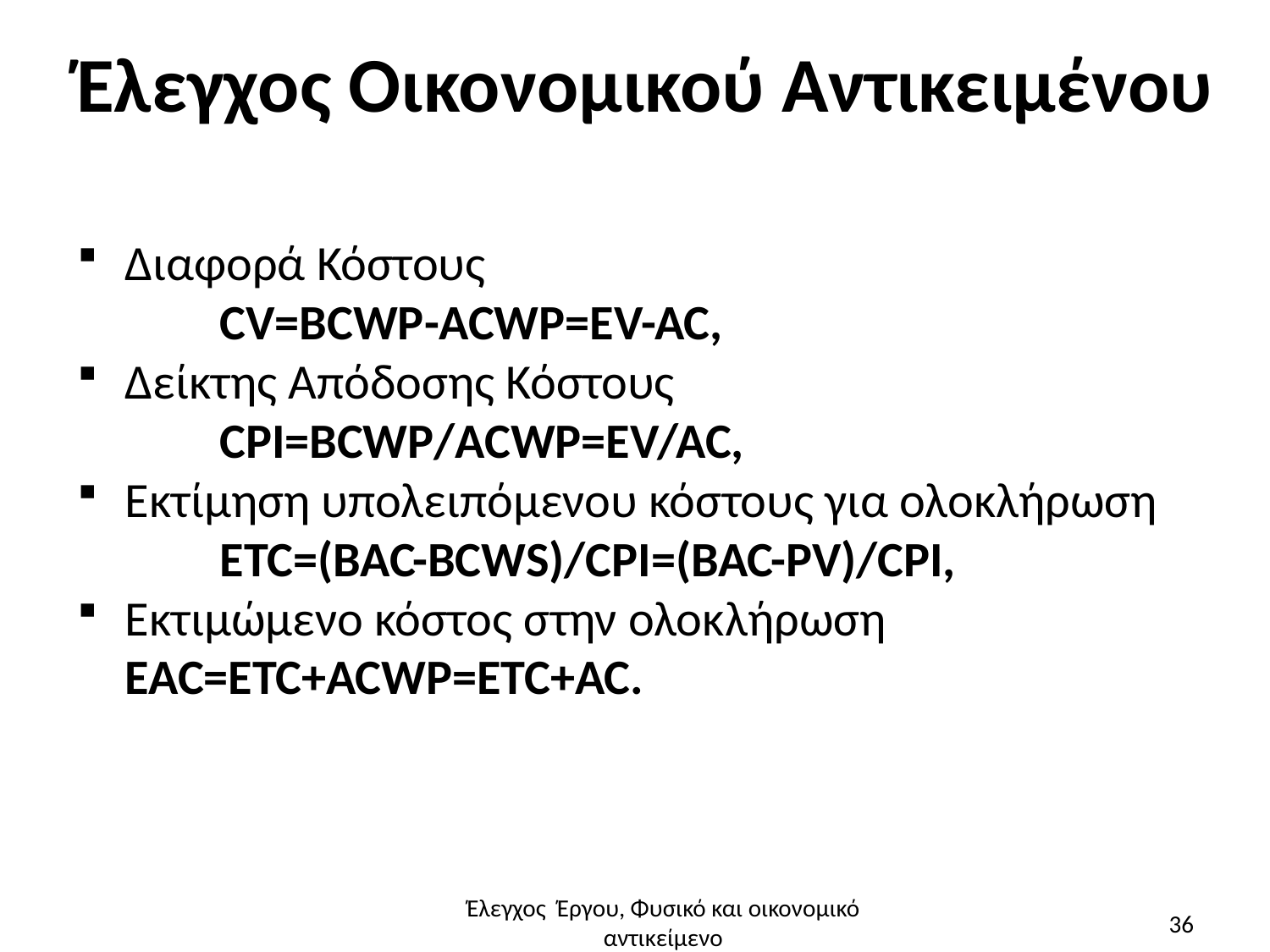

# Έλεγχος Οικονομικού Αντικειμένου
Διαφορά Κόστους
	CV=BCWP-ACWP=EV-AC,
Δείκτης Απόδοσης Κόστους
	CPI=BCWP/ACWP=EV/AC,
Εκτίμηση υπολειπόμενου κόστους για ολοκλήρωση
	ETC=(BAC-BCWS)/CPI=(BAC-PV)/CPI,
Εκτιμώμενο κόστος στην ολοκλήρωση 	EAC=ETC+ACWP=ETC+AC.
Έλεγχος  Έργου, Φυσικό και οικονομικό αντικείμενο
36